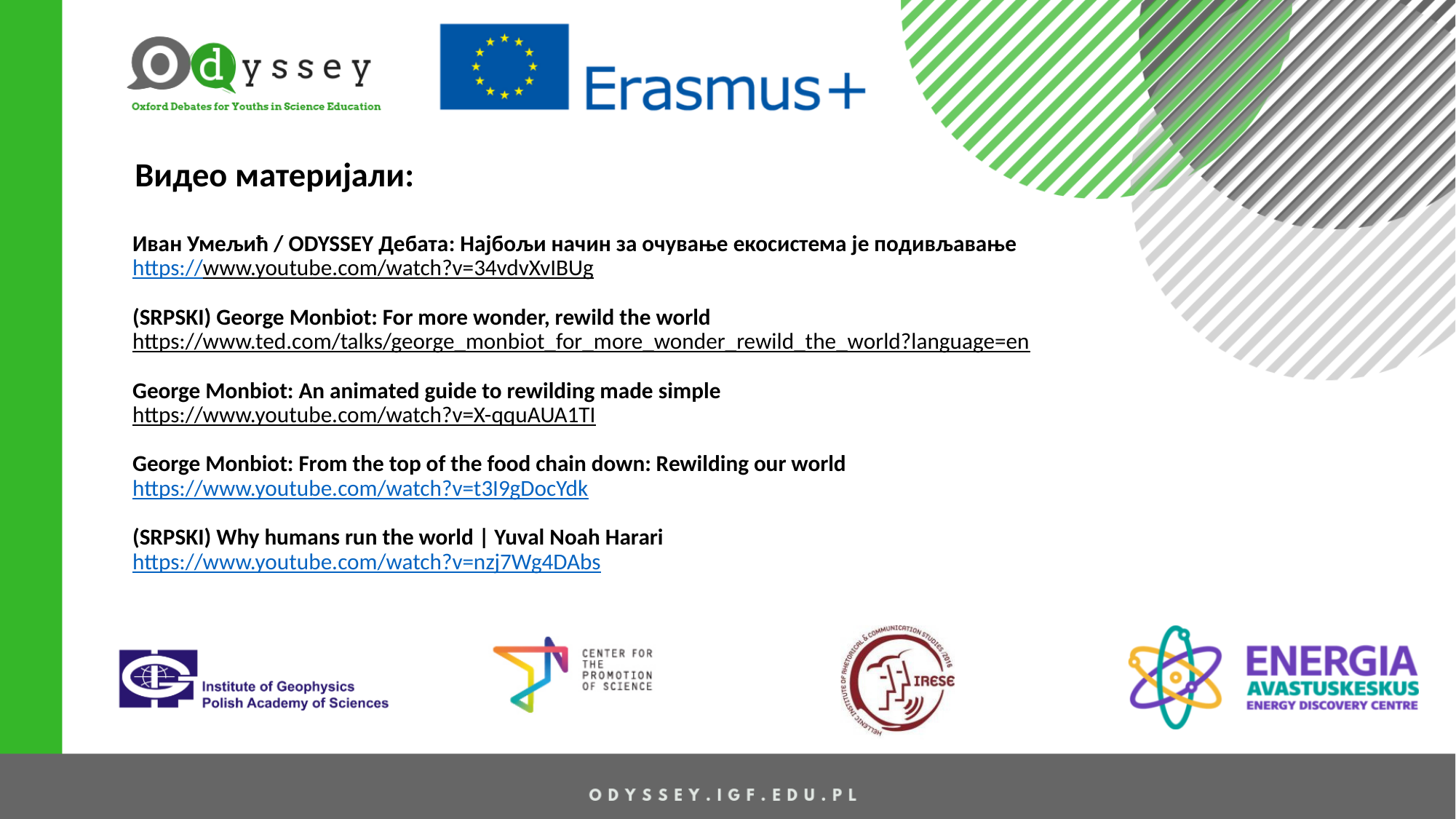

Видео материјали:

# Иван Умељић / ODYSSEY Дебата: Најбољи начин за очување екосистема је подивљавање https://www.youtube.com/watch?v=34vdvXvIBUg   (SRPSKI) George Monbiot: For more wonder, rewild the world https://www.ted.com/talks/george_monbiot_for_more_wonder_rewild_the_world?language=en   George Monbiot: An animated guide to rewilding made simple https://www.youtube.com/watch?v=X-qquAUA1TI   George Monbiot: From the top of the food chain down: Rewilding our world https://www.youtube.com/watch?v=t3I9gDocYdk   (SRPSKI) Why humans run the world | Yuval Noah Harari https://www.youtube.com/watch?v=nzj7Wg4DAbs